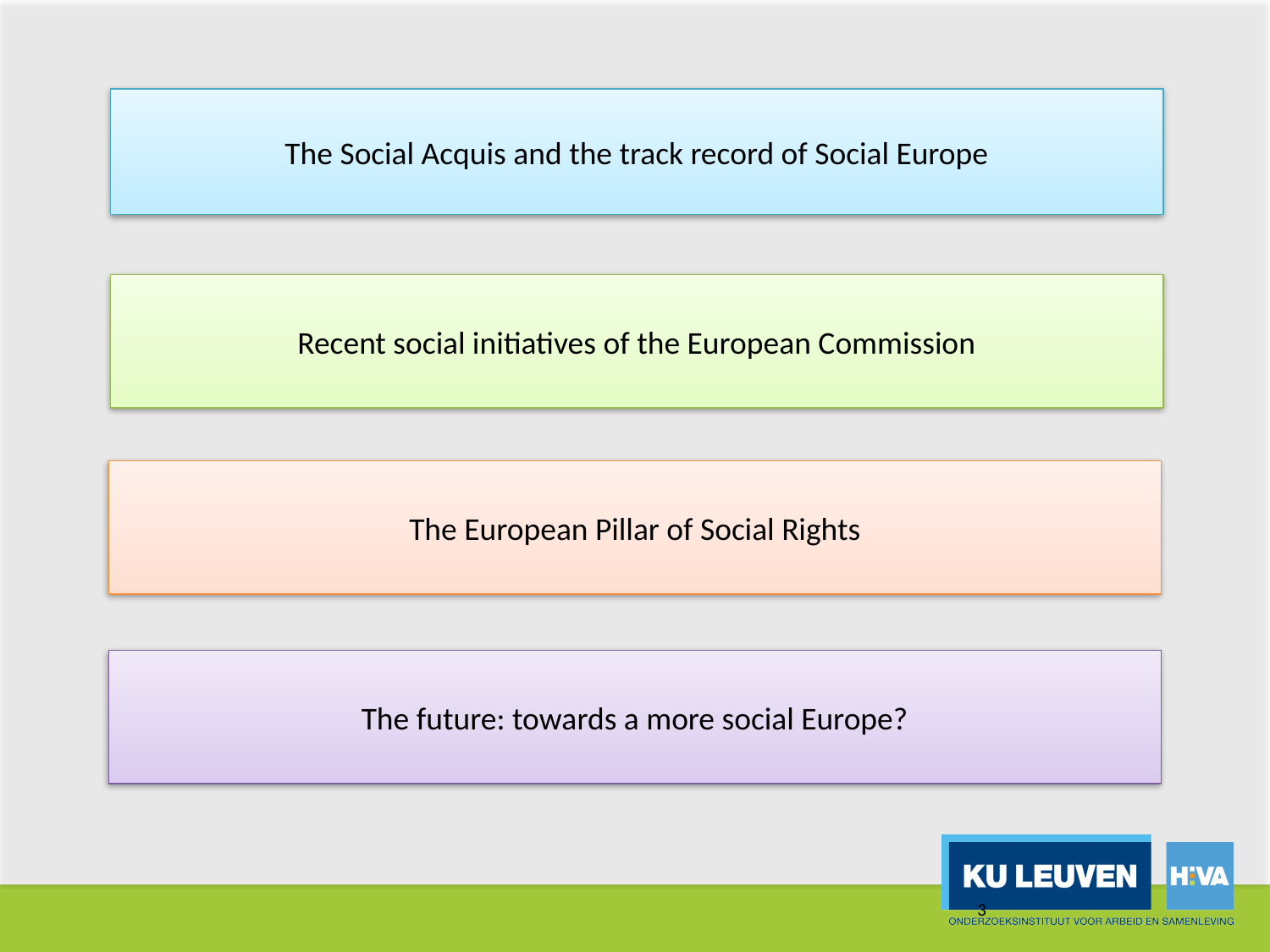

The Social Acquis and the track record of Social Europe
Recent social initiatives of the European Commission
The European Pillar of Social Rights
The future: towards a more social Europe?
3